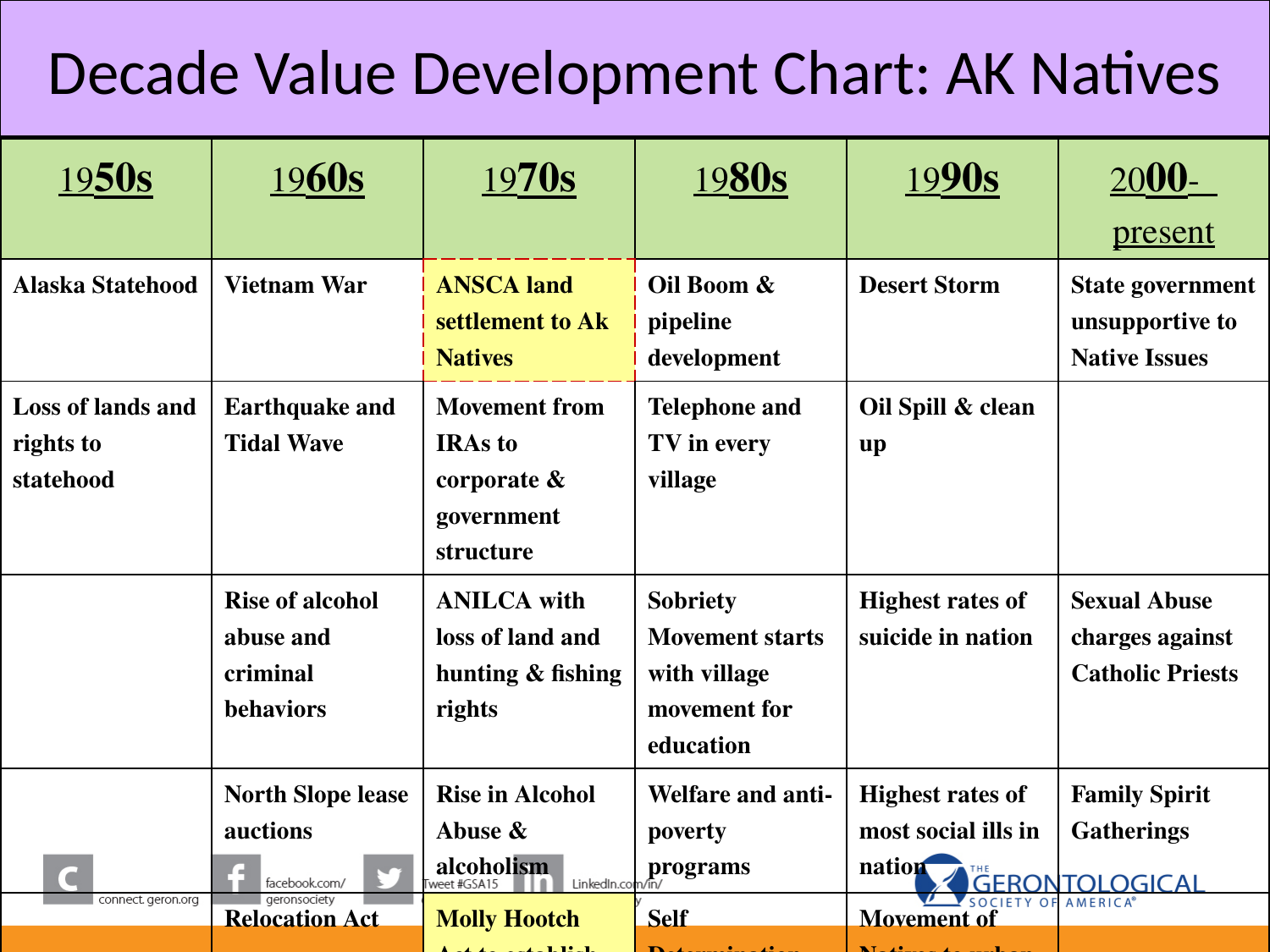

# Decade Value Development Chart: AK Natives
| 1950s | 1960s | 1970s | 1980s | 1990s | 2000- present |
| --- | --- | --- | --- | --- | --- |
| Alaska Statehood | Vietnam War | ANSCA land settlement to Ak Natives | Oil Boom & pipeline development | Desert Storm | State government unsupportive to Native Issues |
| Loss of lands and rights to statehood | Earthquake and Tidal Wave | Movement from IRAs to corporate & government structure | Telephone and TV in every village | Oil Spill & clean up |  |
|  | Rise of alcohol abuse and criminal behaviors | ANILCA with loss of land and hunting & fishing rights | Sobriety Movement starts with village movement for education | Highest rates of suicide in nation | Sexual Abuse charges against Catholic Priests |
|  | North Slope lease auctions | Rise in Alcohol Abuse & alcoholism | Welfare and anti-poverty programs | Highest rates of most social ills in nation | Family Spirit Gatherings |
|  | Relocation Act | Molly Hootch Act to establish schools in all villages | Self Determination | Movement of Natives to urban Hub communities |  |